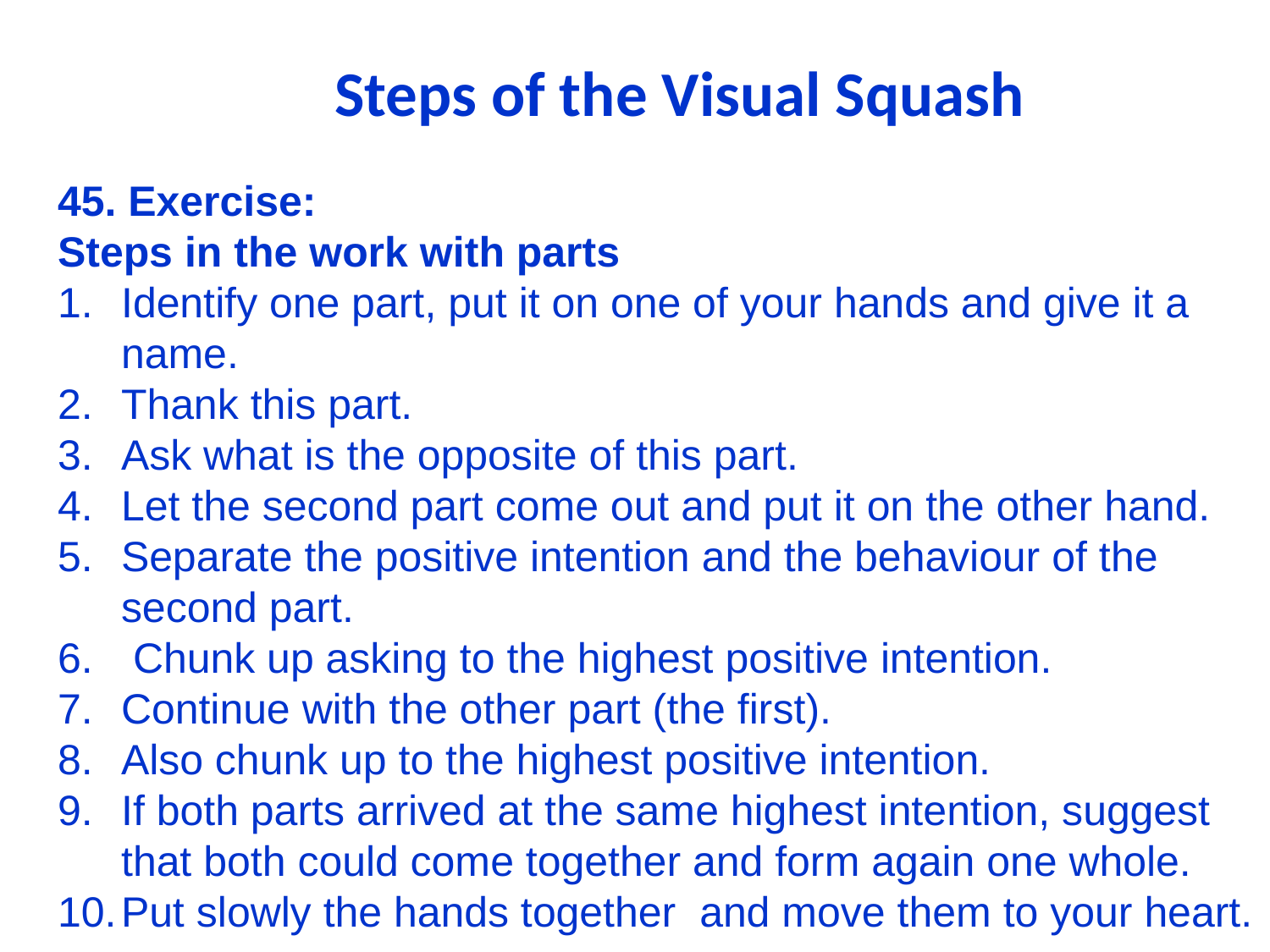

Steps of the Visual Squash
45. Exercise:
Steps in the work with parts
Identify one part, put it on one of your hands and give it a name.
Thank this part.
Ask what is the opposite of this part.
Let the second part come out and put it on the other hand.
Separate the positive intention and the behaviour of the second part.
 Chunk up asking to the highest positive intention.
Continue with the other part (the first).
Also chunk up to the highest positive intention.
If both parts arrived at the same highest intention, suggest that both could come together and form again one whole.
Put slowly the hands together  and move them to your heart.